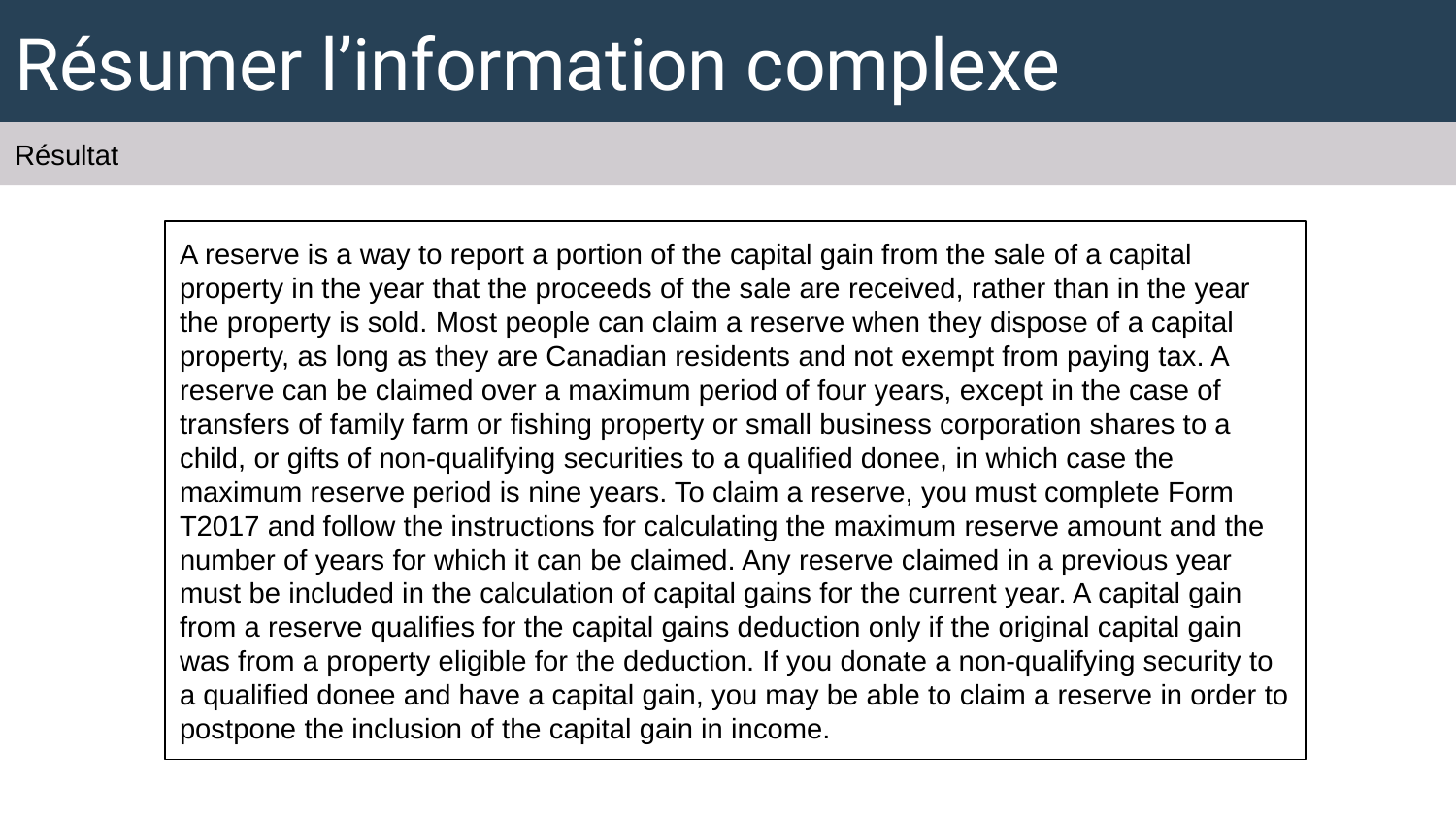

# Résumer l’information complexe

Résultat
A reserve is a way to report a portion of the capital gain from the sale of a capital property in the year that the proceeds of the sale are received, rather than in the year the property is sold. Most people can claim a reserve when they dispose of a capital property, as long as they are Canadian residents and not exempt from paying tax. A reserve can be claimed over a maximum period of four years, except in the case of transfers of family farm or fishing property or small business corporation shares to a child, or gifts of non-qualifying securities to a qualified donee, in which case the maximum reserve period is nine years. To claim a reserve, you must complete Form T2017 and follow the instructions for calculating the maximum reserve amount and the number of years for which it can be claimed. Any reserve claimed in a previous year must be included in the calculation of capital gains for the current year. A capital gain from a reserve qualifies for the capital gains deduction only if the original capital gain was from a property eligible for the deduction. If you donate a non-qualifying security to a qualified donee and have a capital gain, you may be able to claim a reserve in order to postpone the inclusion of the capital gain in income.